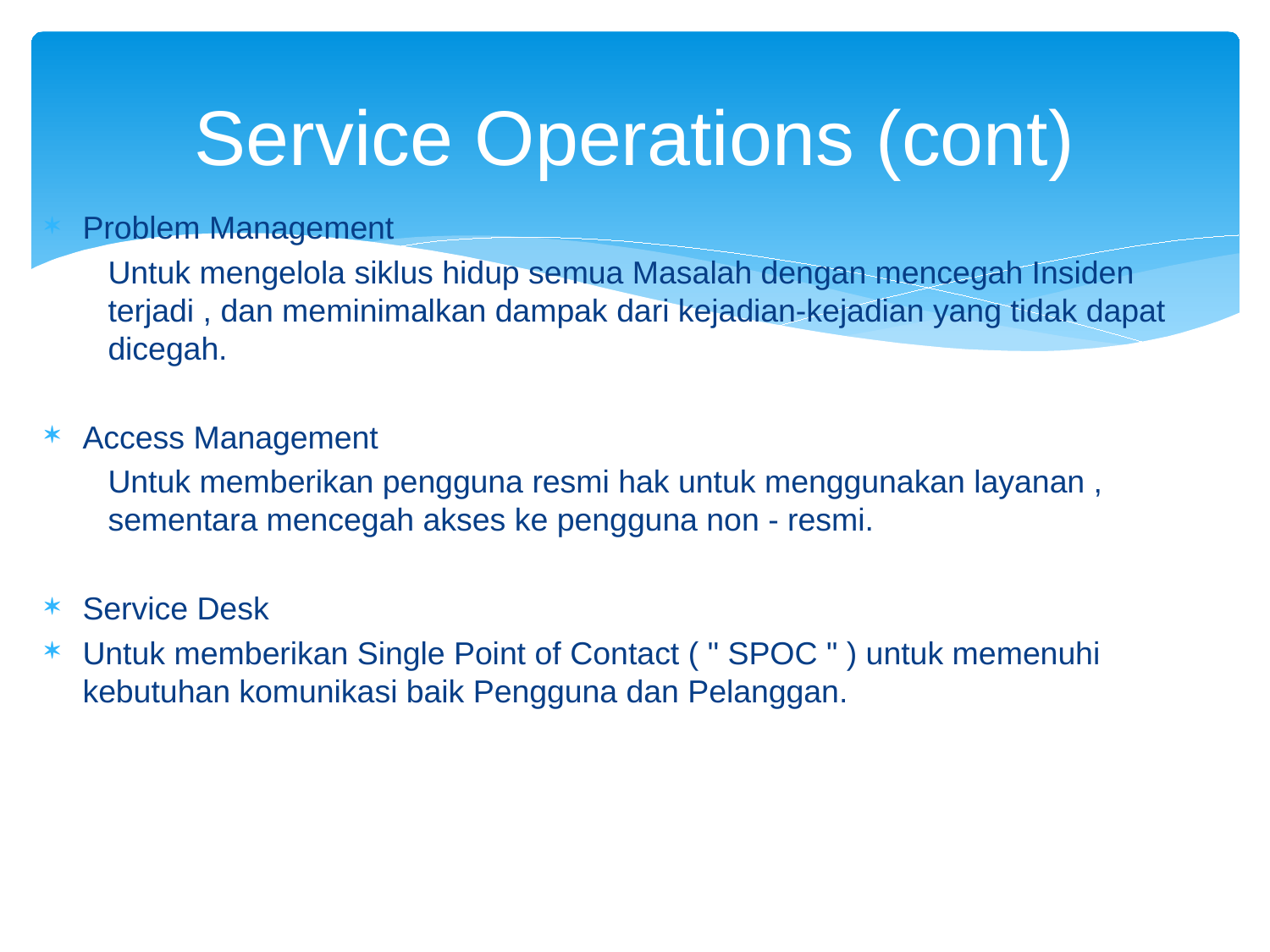

# Service Operations (cont)
Problem Management
Untuk mengelola siklus hidup semua Masalah dengan mencegah Insiden terjadi , dan meminimalkan dampak dari kejadian-kejadian yang tidak dapat dicegah.

Access Management
Untuk memberikan pengguna resmi hak untuk menggunakan layanan , sementara mencegah akses ke pengguna non - resmi.

Service Desk
Untuk memberikan Single Point of Contact ( " SPOC " ) untuk memenuhi kebutuhan komunikasi baik Pengguna dan Pelanggan.